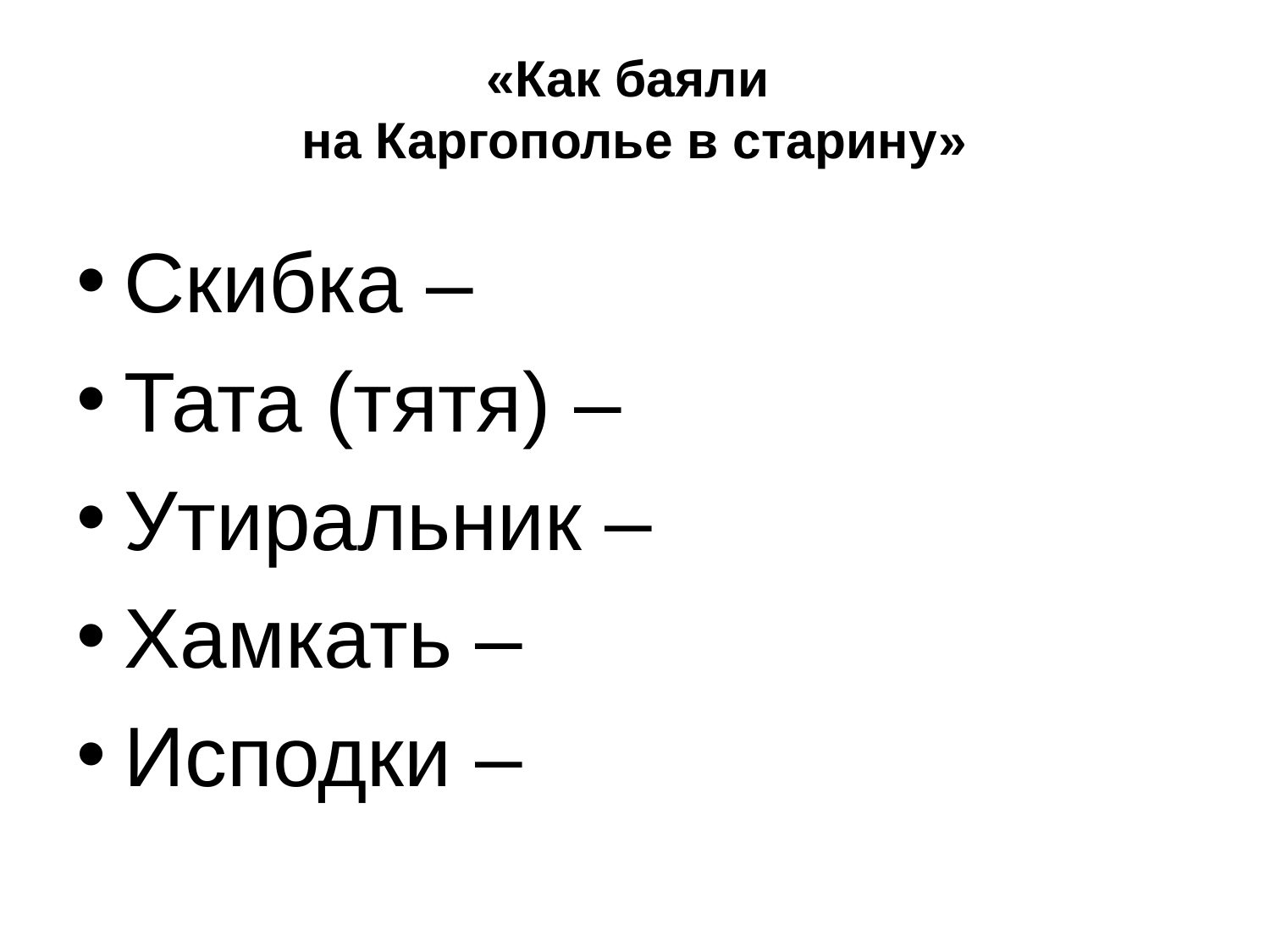

# «Как баяли на Каргополье в старину»
Скибка –
Тата (тятя) –
Утиральник –
Хамкать –
Исподки –